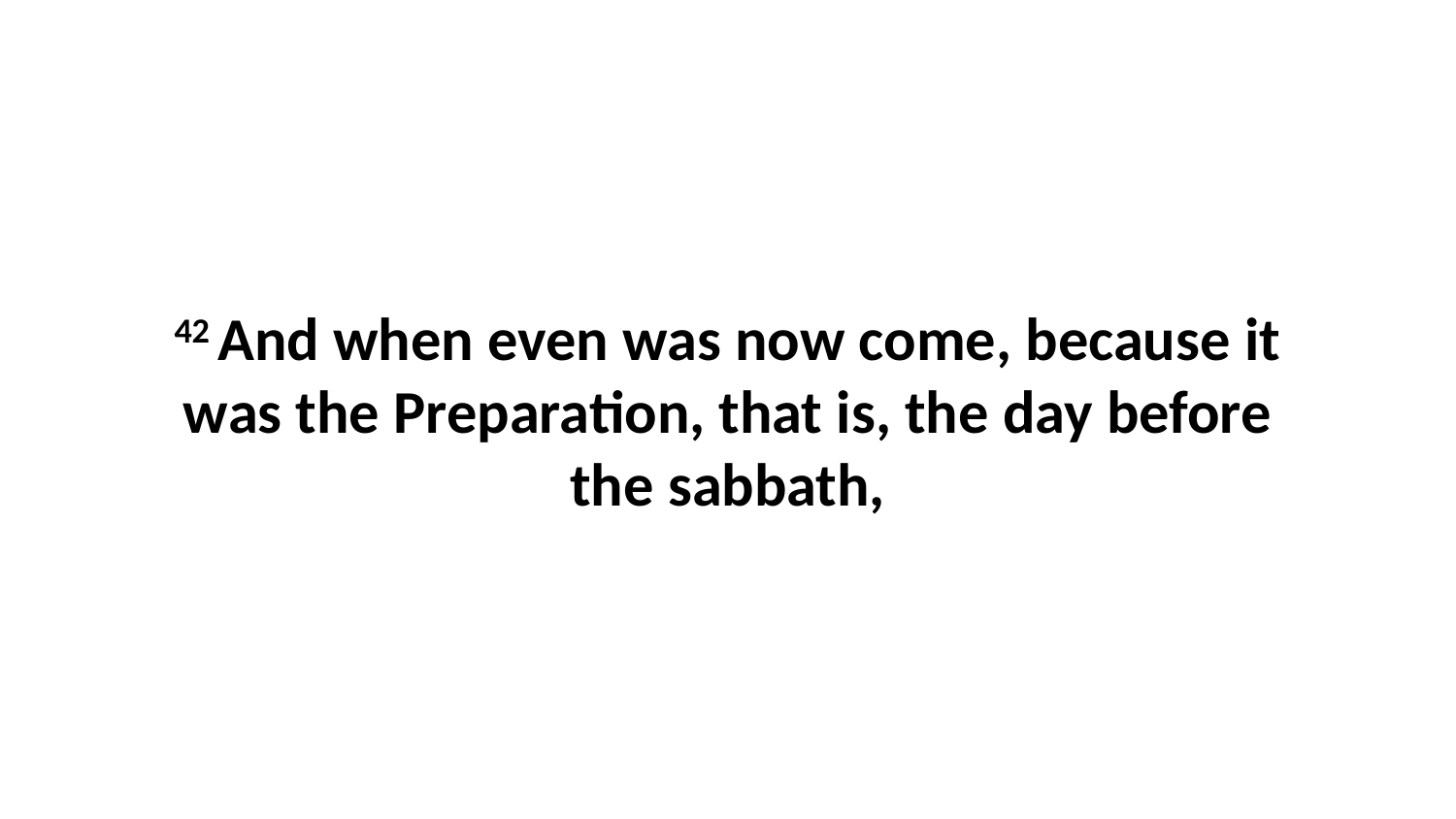

42 And when even was now come, because it was the Preparation, that is, the day before the sabbath,